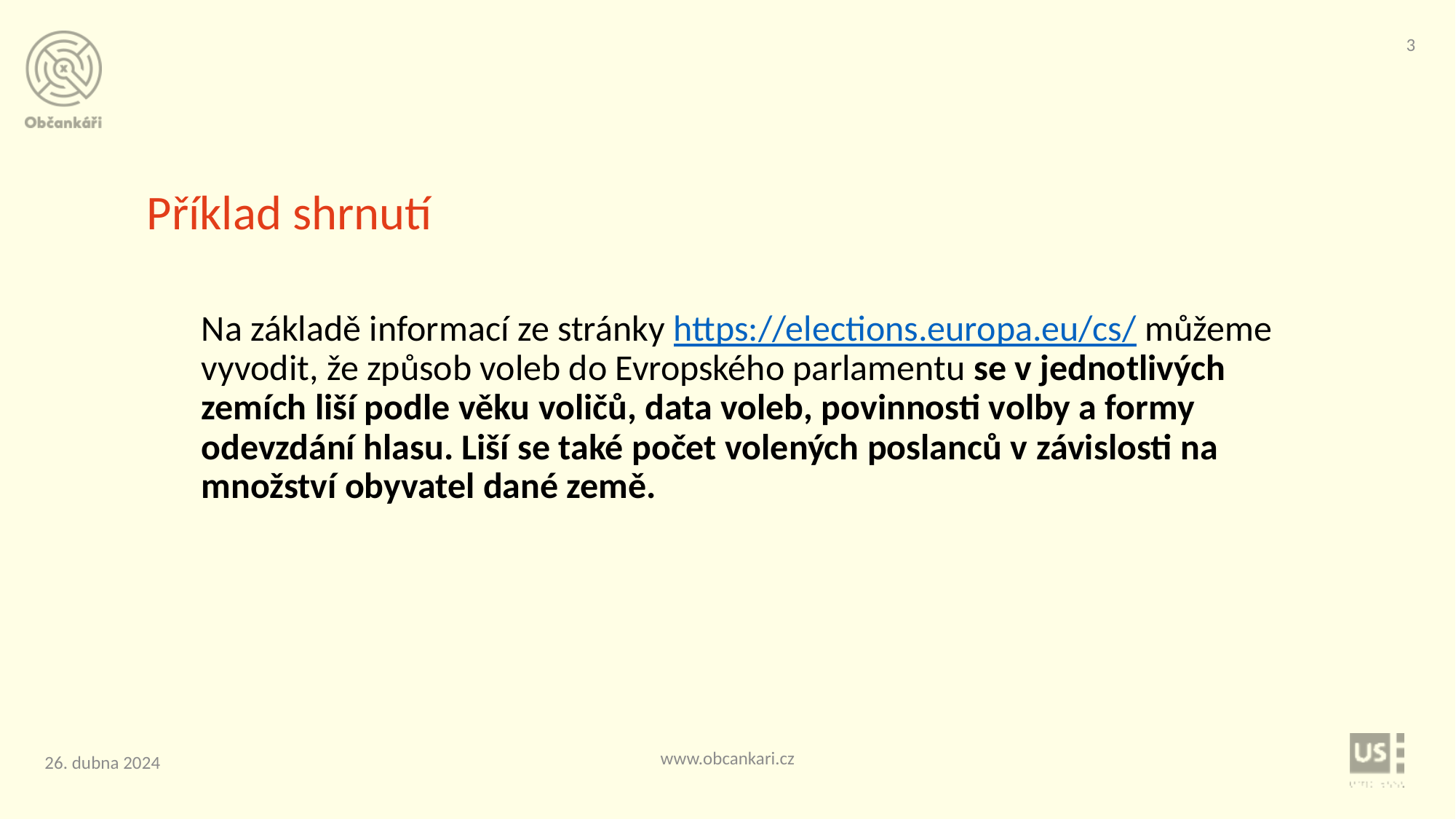

3
# Příklad shrnutí

Na základě informací ze stránky https://elections.europa.eu/cs/ můžeme vyvodit, že způsob voleb do Evropského parlamentu se v jednotlivých zemích liší podle věku voličů, data voleb, povinnosti volby a formy odevzdání hlasu. Liší se také počet volených poslanců v závislosti na množství obyvatel dané země.

www.obcankari.cz
26. dubna 2024